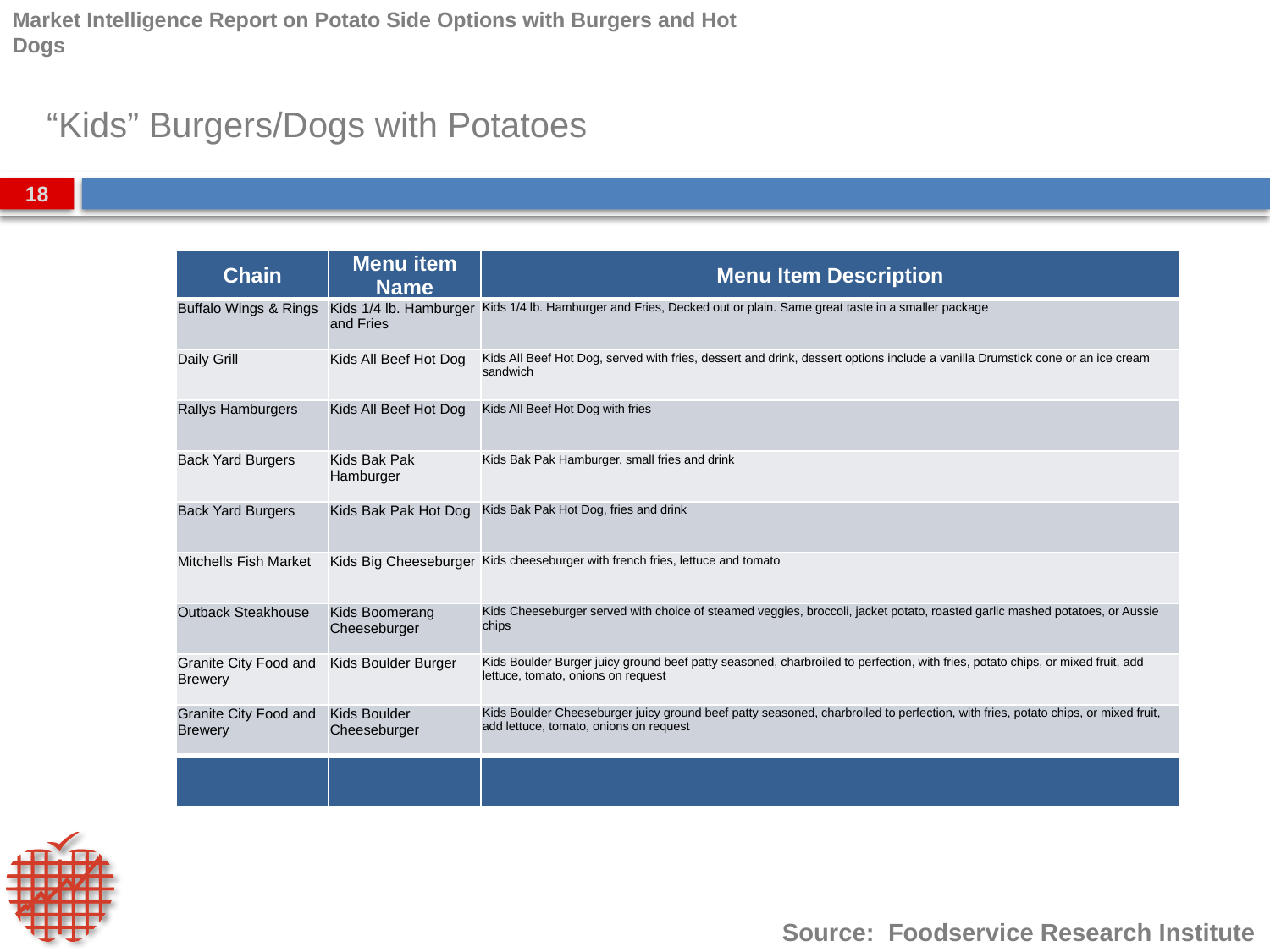

“Kids” Burgers/Dogs with Potatoes
| Chain | Menu item Name | Menu Item Description |
| --- | --- | --- |
| Buffalo Wings & Rings | Kids 1/4 lb. Hamburger and Fries | Kids 1/4 lb. Hamburger and Fries, Decked out or plain. Same great taste in a smaller package |
| Daily Grill | Kids All Beef Hot Dog | Kids All Beef Hot Dog, served with fries, dessert and drink, dessert options include a vanilla Drumstick cone or an ice cream sandwich |
| Rallys Hamburgers | Kids All Beef Hot Dog | Kids All Beef Hot Dog with fries |
| Back Yard Burgers | Kids Bak Pak Hamburger | Kids Bak Pak Hamburger, small fries and drink |
| Back Yard Burgers | Kids Bak Pak Hot Dog | Kids Bak Pak Hot Dog, fries and drink |
| Mitchells Fish Market | Kids Big Cheeseburger | Kids cheeseburger with french fries, lettuce and tomato |
| Outback Steakhouse | Kids Boomerang Cheeseburger | Kids Cheeseburger served with choice of steamed veggies, broccoli, jacket potato, roasted garlic mashed potatoes, or Aussie chips |
| Granite City Food and Brewery | Kids Boulder Burger | Kids Boulder Burger juicy ground beef patty seasoned, charbroiled to perfection, with fries, potato chips, or mixed fruit, add lettuce, tomato, onions on request |
| Granite City Food and Brewery | Kids Boulder Cheeseburger | Kids Boulder Cheeseburger juicy ground beef patty seasoned, charbroiled to perfection, with fries, potato chips, or mixed fruit, add lettuce, tomato, onions on request |
|  |  |  |